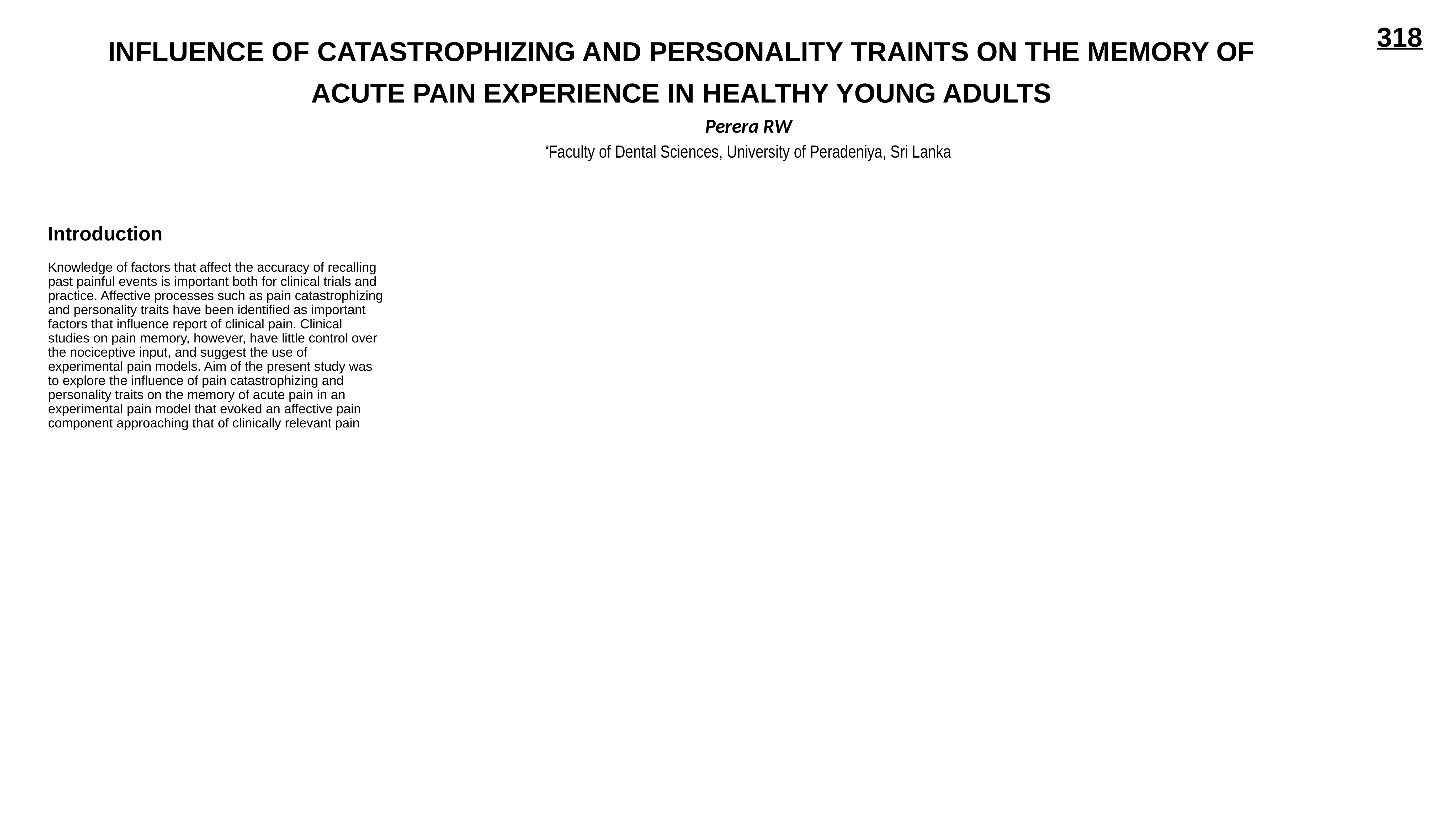

318
# INFLUENCE OF CATASTROPHIZING AND PERSONALITY TRAINTS ON THE MEMORY OF ACUTE PAIN EXPERIENCE IN HEALTHY YOUNG ADULTS
Perera RW
*Faculty of Dental Sciences, University of Peradeniya, Sri Lanka
Introduction
Knowledge of factors that affect the accuracy of recalling past painful events is important both for clinical trials and practice. Affective processes such as pain catastrophizing and personality traits have been identified as important factors that influence report of clinical pain. Clinical studies on pain memory, however, have little control over the nociceptive input, and suggest the use of experimental pain models. Aim of the present study was to explore the influence of pain catastrophizing and personality traits on the memory of acute pain in an experimental pain model that evoked an affective pain component approaching that of clinically relevant pain